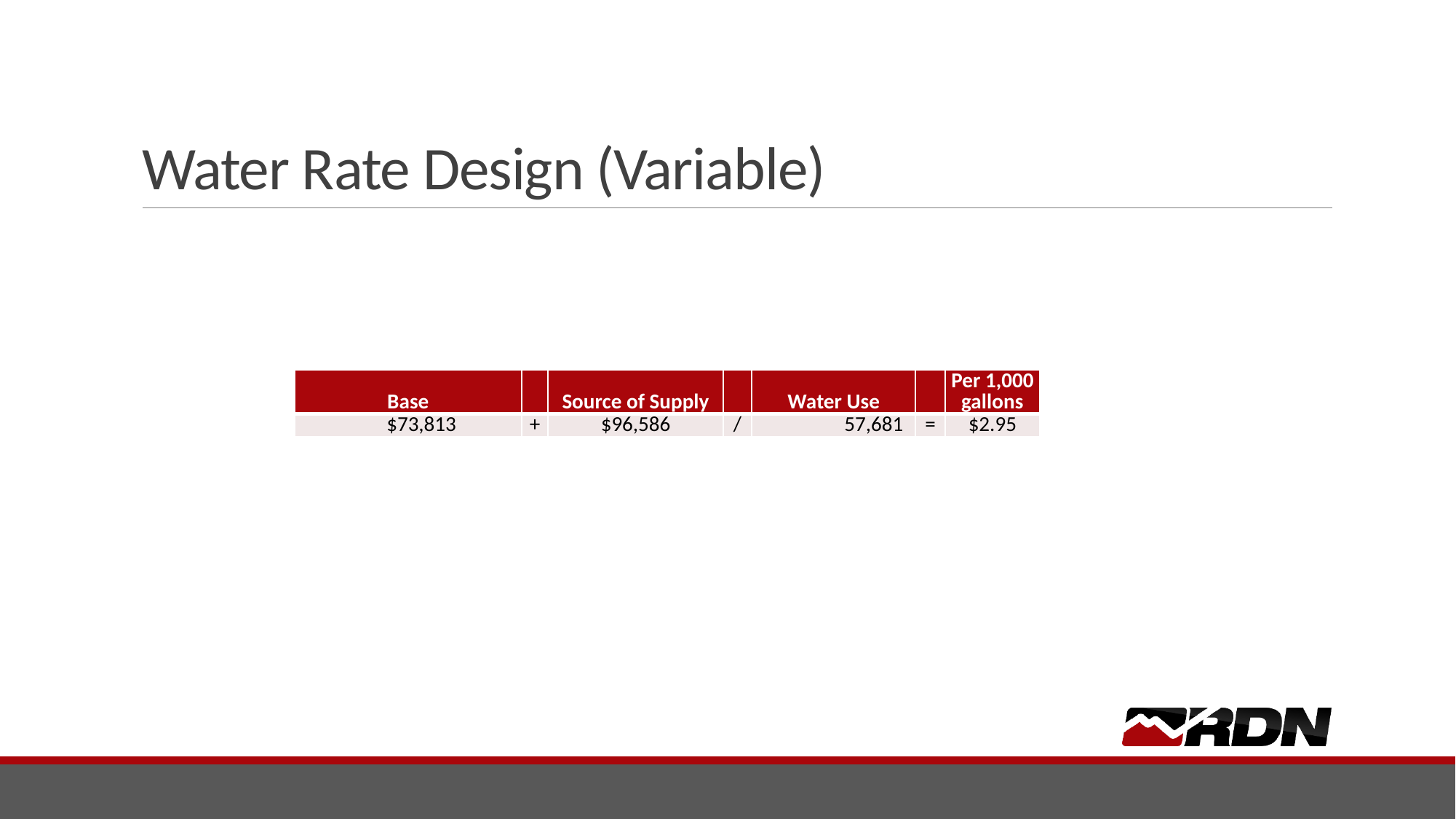

# Water Rate Design (Variable)
| Base |  | Source of Supply |  | Water Use |  | Per 1,000 gallons |
| --- | --- | --- | --- | --- | --- | --- |
| $73,813 | + | $96,586 | / | 57,681 | = | $2.95 |